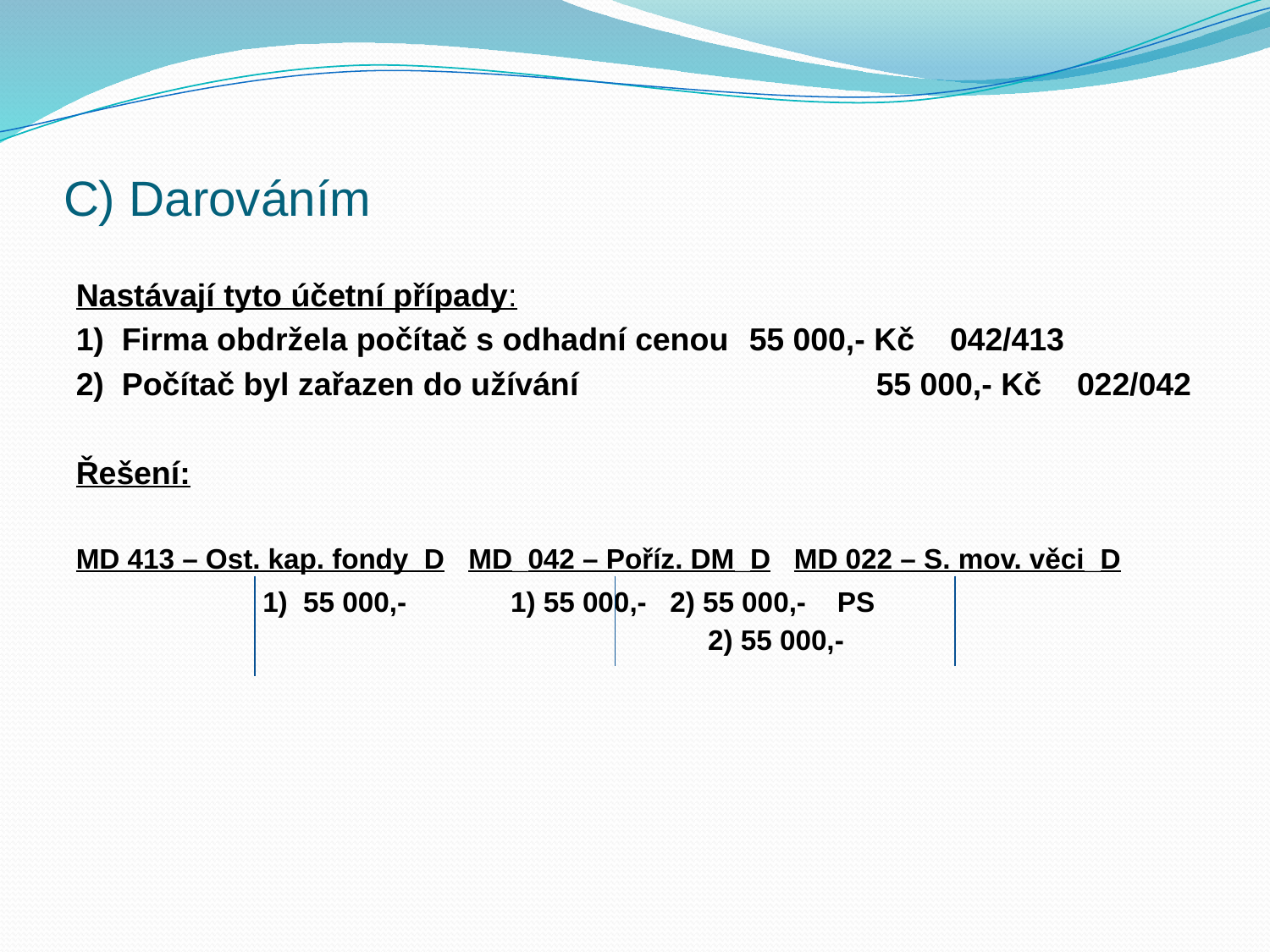

# C) Darováním
Nastávají tyto účetní případy:
1)  Firma obdržela počítač s odhadní cenou  	55 000,- Kč    042/413
2)  Počítač byl zařazen do užívání			55 000,- Kč    022/042

Řešení:

MD 413 – Ost. kap. fondy  D   MD_042 – Poříz. DM_D   MD 022 – S. mov. věci_D
	                   1)  55 000,-	  1) 55 000,-   2) 55 000,-    PS							           2) 55 000,-